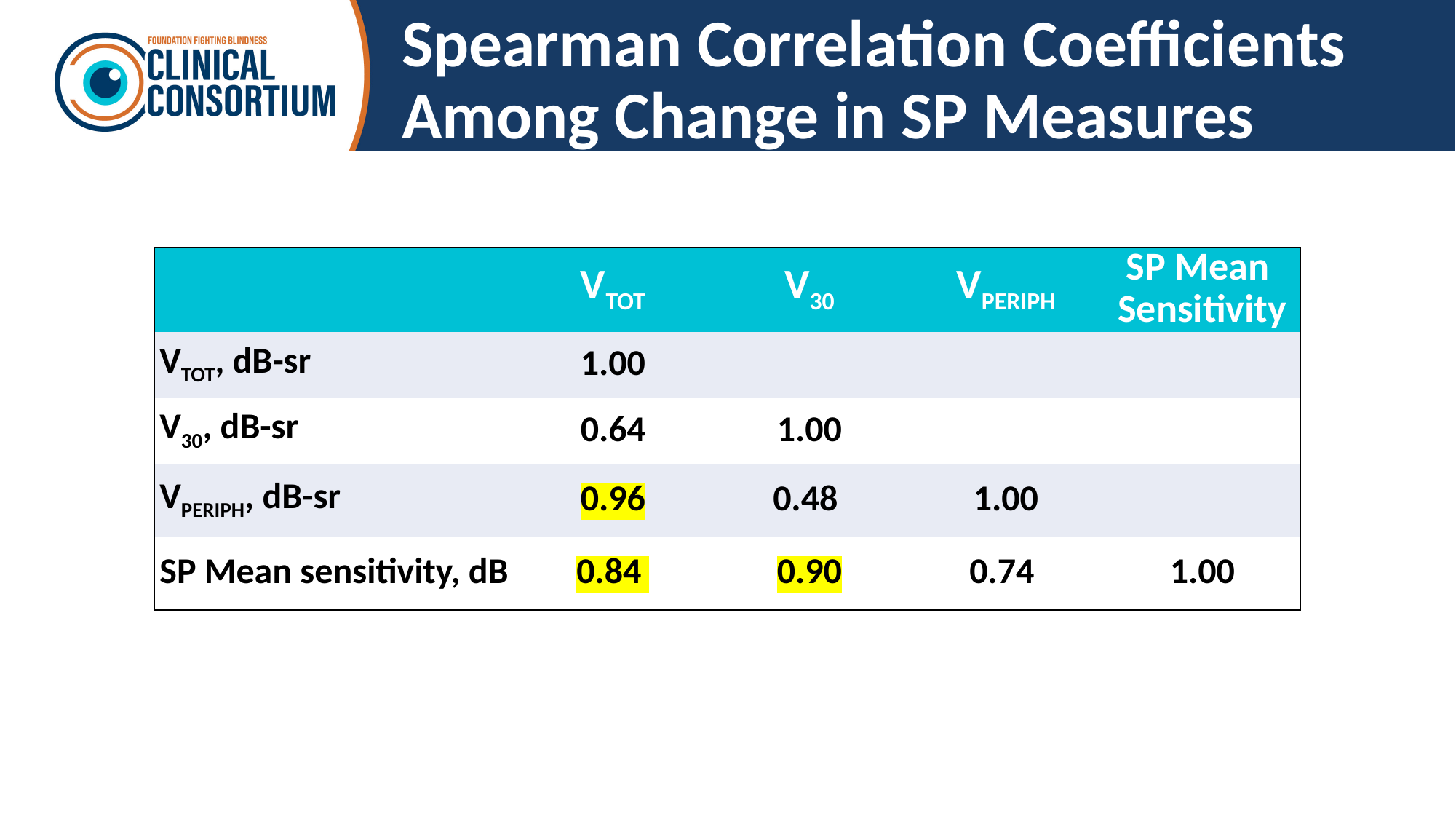

# Spearman Correlation Coefficients Among Change in SP Measures
|  | VTOT | V30 | VPERIPH | SP Mean Sensitivity |
| --- | --- | --- | --- | --- |
| VTOT, dB-sr | 1.00 |  |  |  |
| V30, dB-sr | 0.64 | 1.00 |  |  |
| VPERIPH, dB-sr | 0.96 | 0.48 | 1.00 |  |
| SP Mean sensitivity, dB | 0.84 | 0.90 | 0.74 | 1.00 |